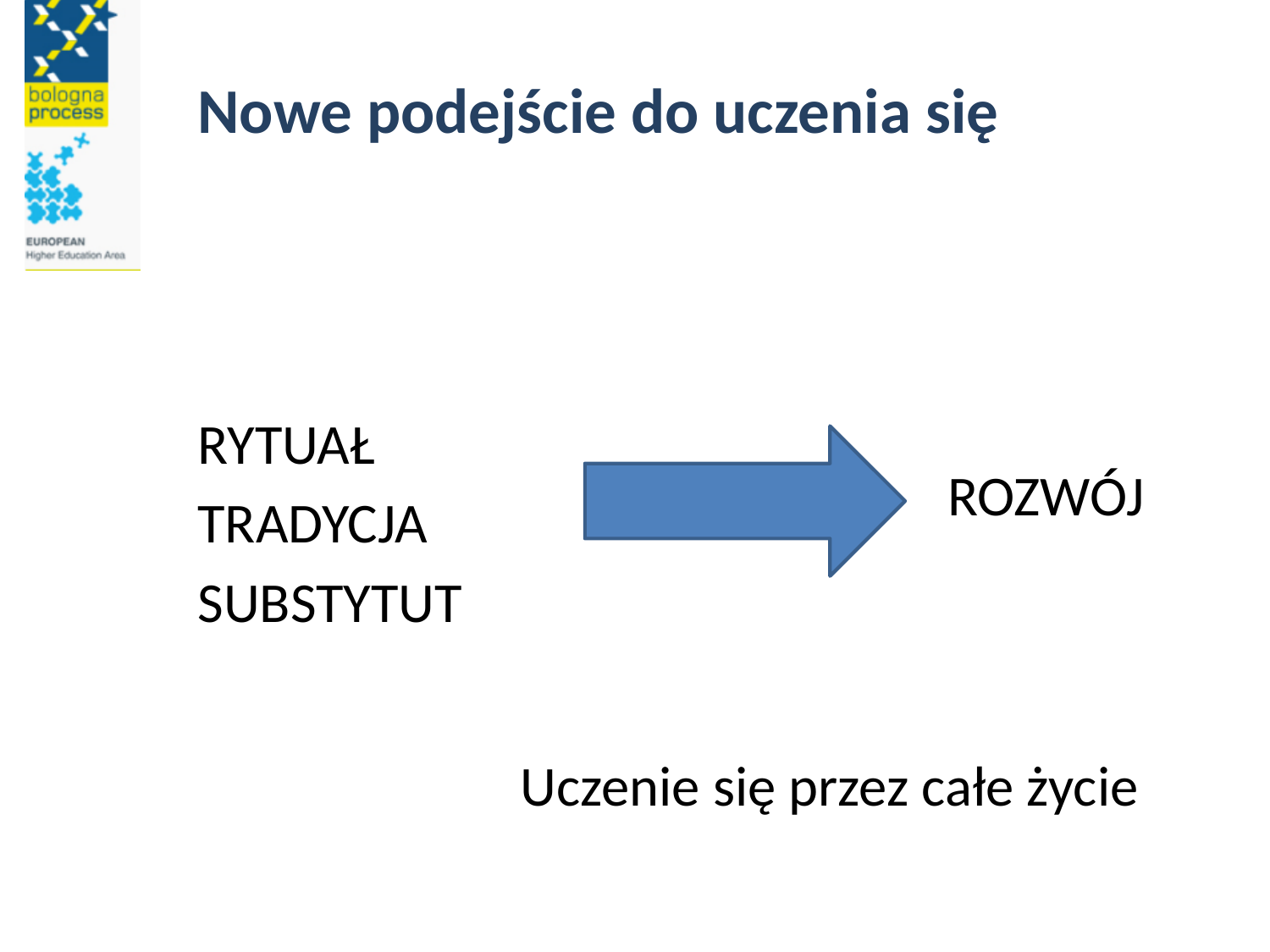

# Nowe podejście do uczenia się

ROZWÓJ

RYTUAŁ
TRADYCJA
SUBSTYTUT

Uczenie się przez całe życie